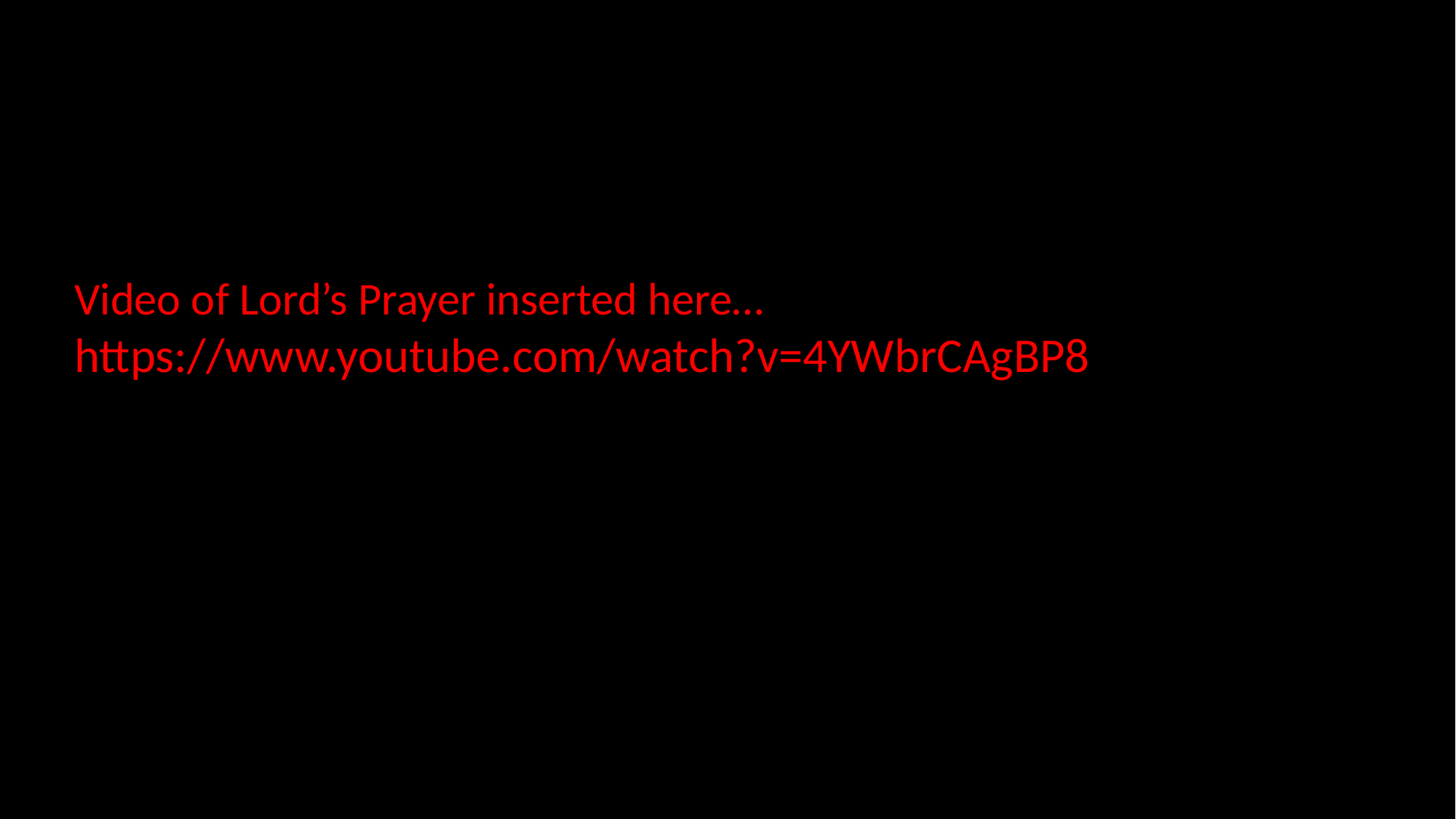

Video of Lord’s Prayer inserted here…
https://www.youtube.com/watch?v=4YWbrCAgBP8